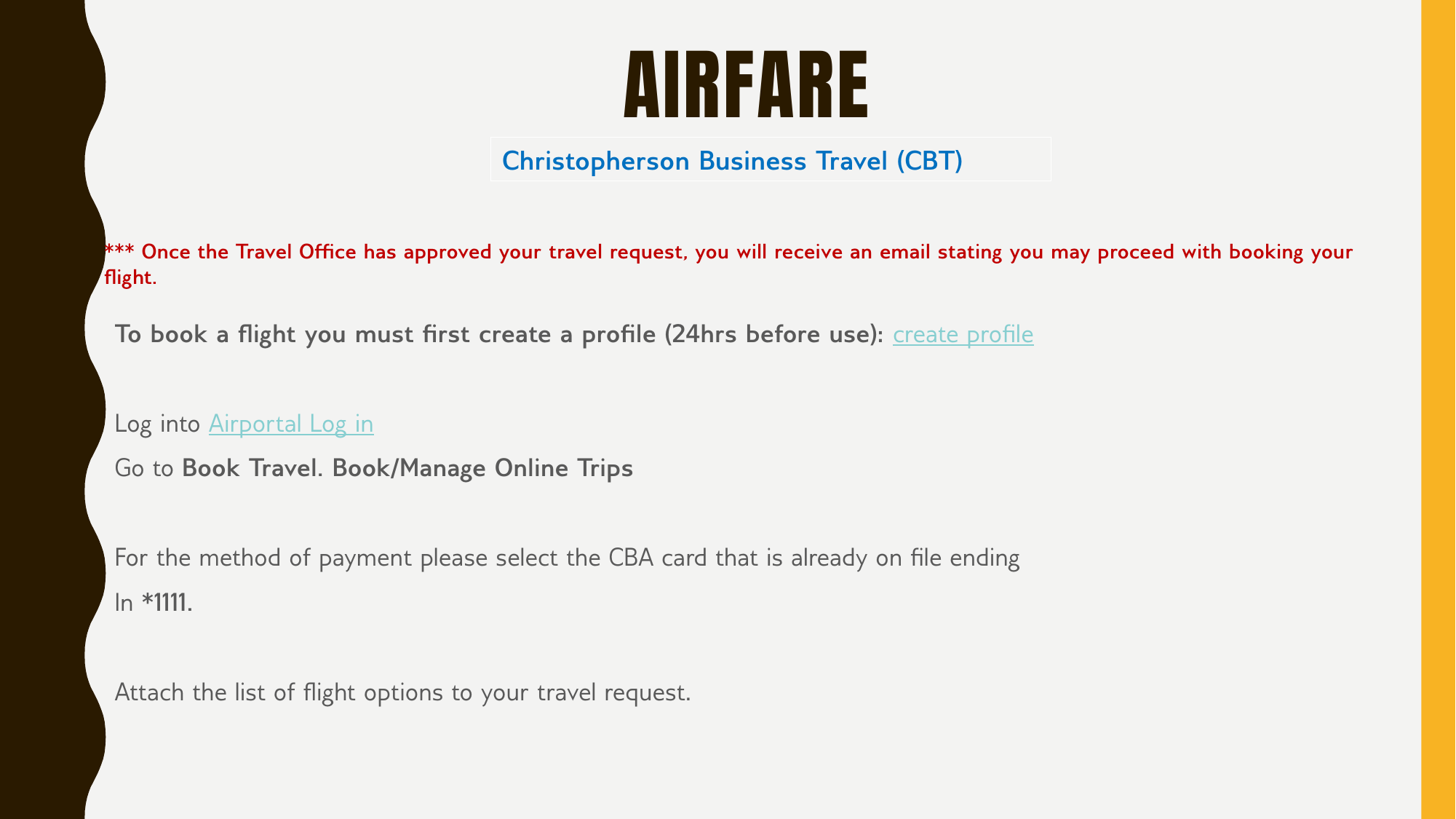

# AIRFARE
Christopherson Business Travel (CBT)
*** Once the Travel Office has approved your travel request, you will receive an email stating you may proceed with booking your flight.

To book a flight you must first create a profile (24hrs before use): create profile

Log into Airportal Log in
Go to Book Travel. Book/Manage Online Trips

For the method of payment please select the CBA card that is already on file ending
In *1111.

Attach the list of flight options to your travel request.